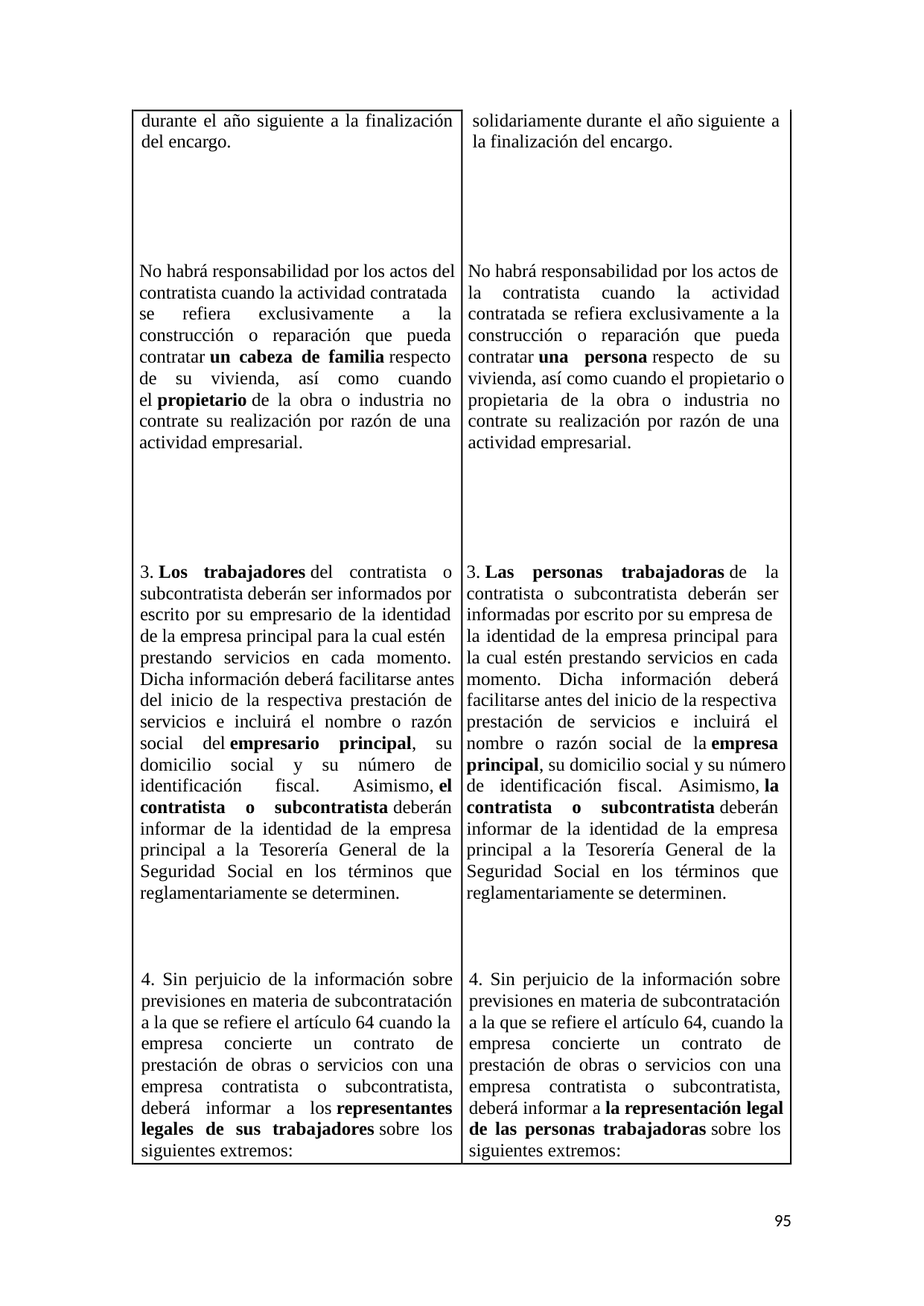

durante el año siguiente a la finalización
del encargo.
solidariamente durante el año siguiente a
la finalización del encargo.

No habrá responsabilidad por los actos del
contratista cuando la actividad contratada
se 	refiera 	exclusivamente 	a 	la
construcción o reparación que pueda
contratar un cabeza de familia respecto
de 	su 	vivienda, 	así 	como 	cuando
el propietario de la obra o industria no
contrate su realización por razón de una
actividad empresarial.
No habrá responsabilidad por los actos de
la 	contratista 	cuando 	la 	actividad
contratada se refiera exclusivamente a la
construcción o reparación que pueda
contratar una 	persona respecto 	de 	su
vivienda, así como cuando el propietario o
propietaria de la obra o industria no
contrate su realización por razón de una
actividad empresarial.

3. Los 	trabajadores del 	contratista 	o
subcontratista deberán ser informados por
escrito por su empresario de la identidad
de la empresa principal para la cual estén
prestando servicios en cada momento.
Dicha información deberá facilitarse antes
del inicio de la respectiva prestación de
servicios e incluirá el nombre o razón
social 	del empresario 	principal, 	su
domicilio 	social 	y 	su 	número 	de
identificación 	fiscal. 	Asimismo, el
contratista 	o 	subcontratista deberán
informar de la identidad de la empresa
principal a la Tesorería General de la
Seguridad Social en los términos que
reglamentariamente se determinen.
3. Las 	personas 	trabajadoras de 	la
contratista o subcontratista deberán ser
informadas por escrito por su empresa de
la identidad de la empresa principal para
la cual estén prestando servicios en cada
momento. 	Dicha 	información 	deberá
facilitarse antes del inicio de la respectiva
prestación de servicios e incluirá el
nombre o razón social de la empresa
principal, su domicilio social y su número
de 	identificación 	fiscal. 	Asimismo, la
contratista 	o 	subcontratista deberán
informar de la identidad de la empresa
principal a la Tesorería General de la
Seguridad Social en los términos que
reglamentariamente se determinen.

4. Sin perjuicio de la información sobre
previsiones en materia de subcontratación
a la que se refiere el artículo 64 cuando la
empresa 	concierte 	un 	contrato 	de
prestación de obras o servicios con una
empresa 	contratista 	o 	subcontratista,
deberá 	informar 	a 	los representantes
legales de sus trabajadores sobre los
siguientes extremos:
4. Sin perjuicio de la información sobre
previsiones en materia de subcontratación
a la que se refiere el artículo 64, cuando la
empresa 	concierte 	un 	contrato 	de
prestación de obras o servicios con una
empresa 	contratista 	o 	subcontratista,
deberá informar a la representación legal
de las personas trabajadoras sobre los
siguientes extremos:

95